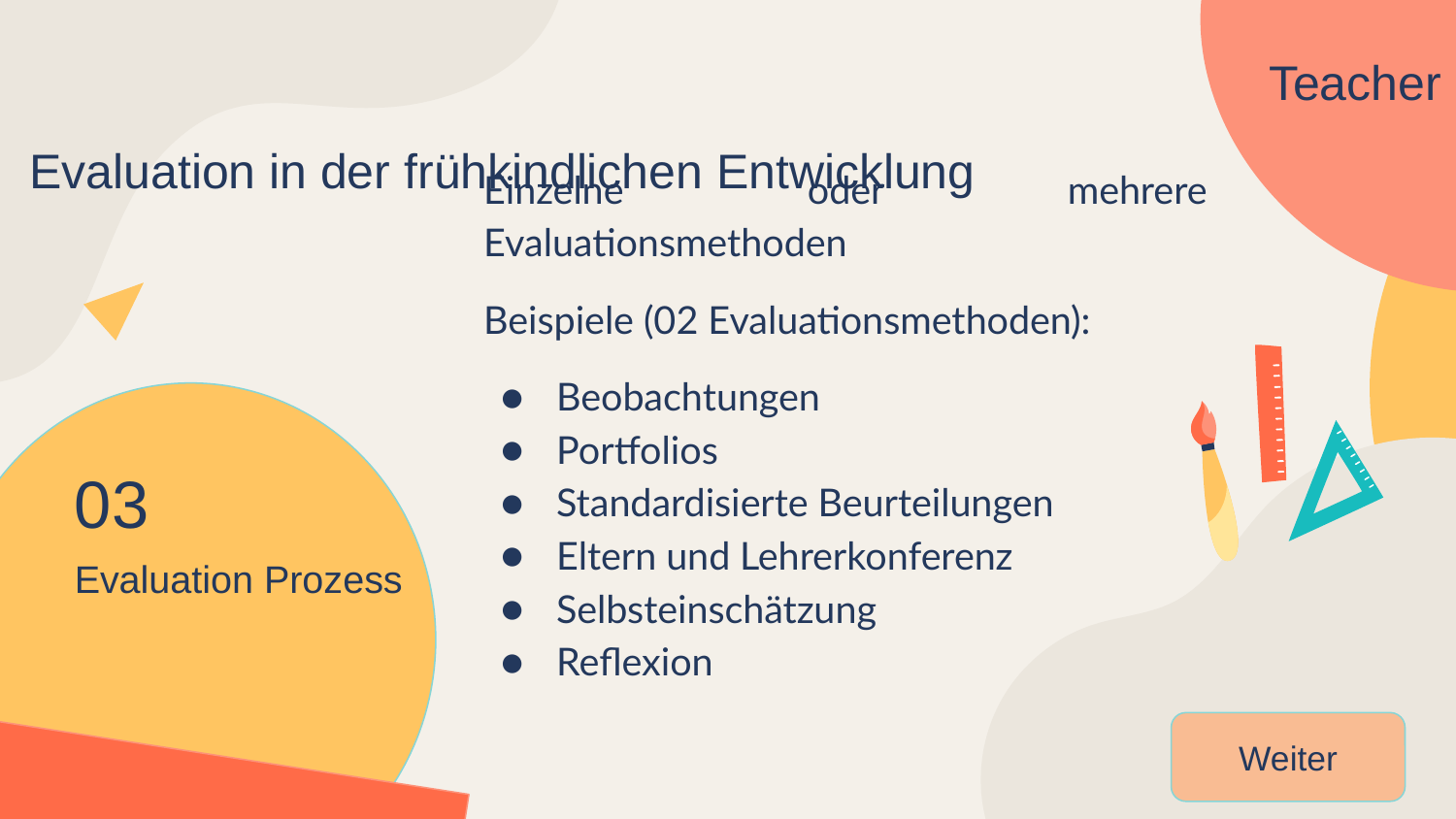

Teacher
Evaluation in der frühkindlichen Entwicklung
Einzelne oder mehrere Evaluationsmethoden
Beispiele (02 Evaluationsmethoden):
Beobachtungen
Portfolios
Standardisierte Beurteilungen
Eltern und Lehrerkonferenz
Selbsteinschätzung
Reflexion

03
# Evaluation Prozess

Weiter